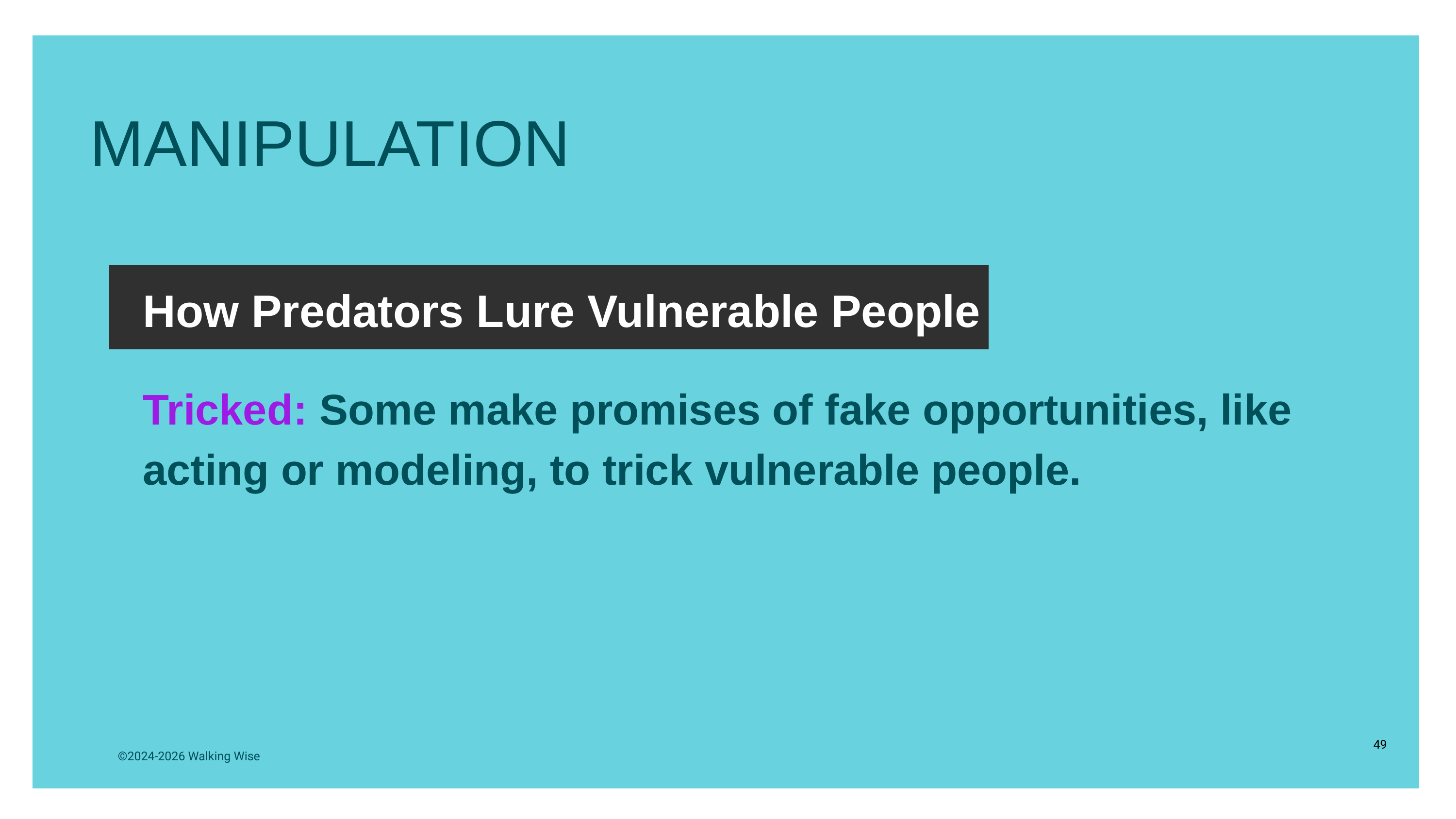

LESSON PLANS
MANIPULATION

How Predators Lure Vulnerable People
Tricked: Some make promises of fake opportunities, like acting or modeling, to trick vulnerable people.
49
©2024-2026 Walking Wise
3